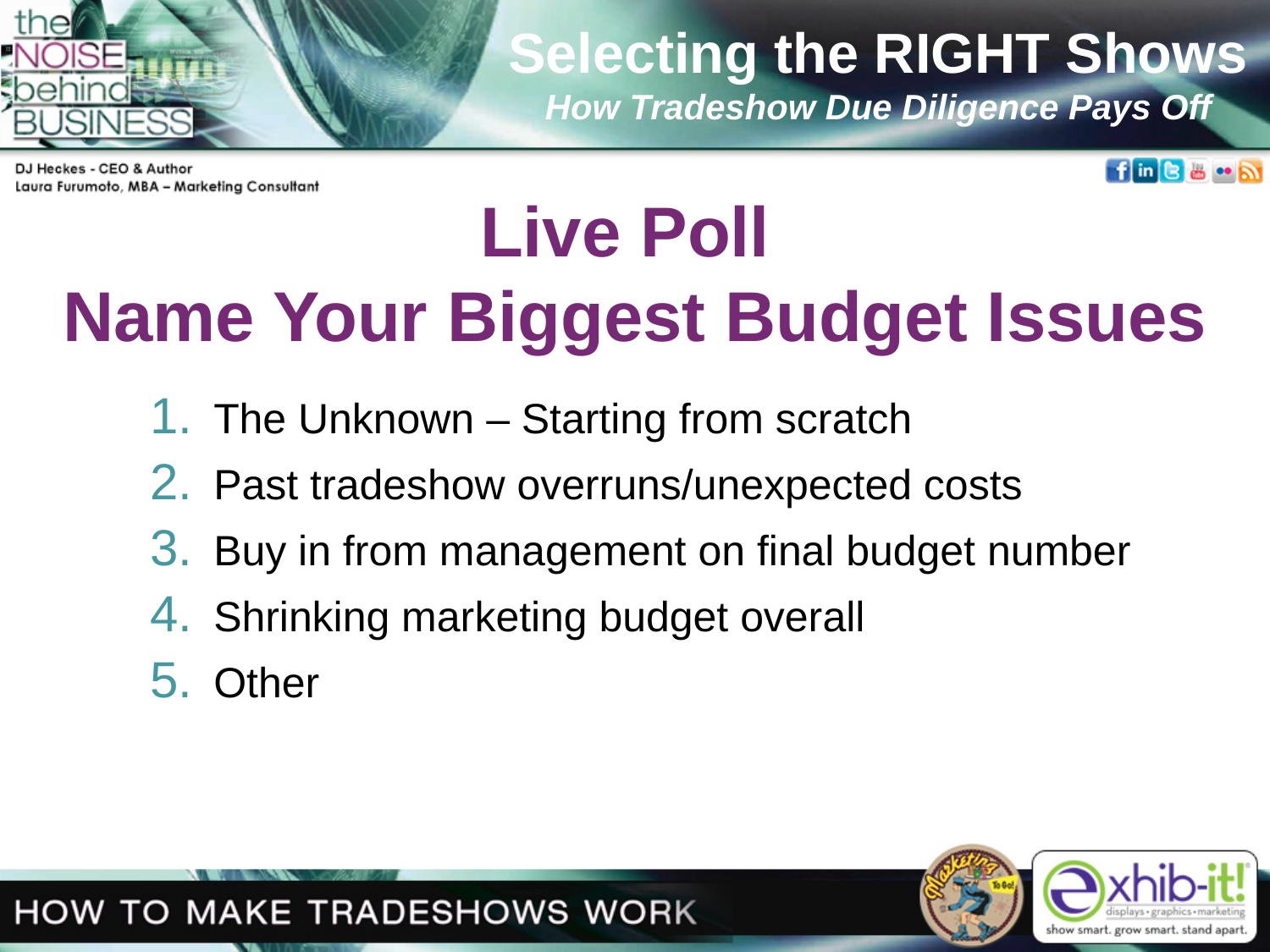

Selecting the RIGHT Shows
How Tradeshow Due Diligence Pays Off
Live Poll
Name Your Biggest Budget Issues

The Unknown – Starting from scratch
Past tradeshow overruns/unexpected costs
Buy in from management on final budget number
Shrinking marketing budget overall
Other